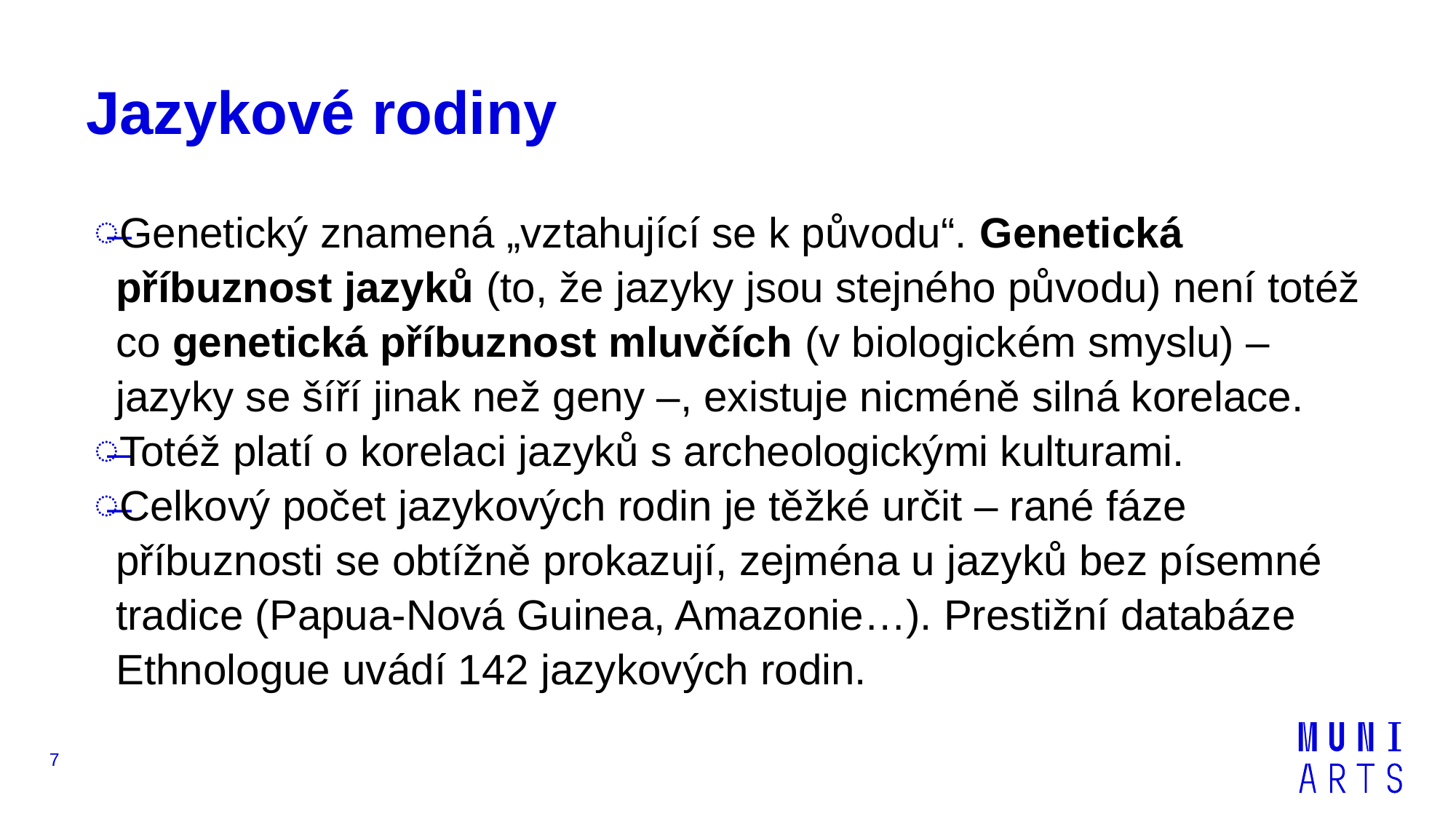

# Jazykové rodiny
Genetický znamená „vztahující se k původu“. Genetická příbuznost jazyků (to, že jazyky jsou stejného původu) není totéž co genetická příbuznost mluvčích (v biologickém smyslu) – jazyky se šíří jinak než geny –, existuje nicméně silná korelace.
Totéž platí o korelaci jazyků s archeologickými kulturami.
Celkový počet jazykových rodin je těžké určit – rané fáze příbuznosti se obtížně prokazují, zejména u jazyků bez písemné tradice (Papua-Nová Guinea, Amazonie…). Prestižní databáze Ethnologue uvádí 142 jazykových rodin.
7